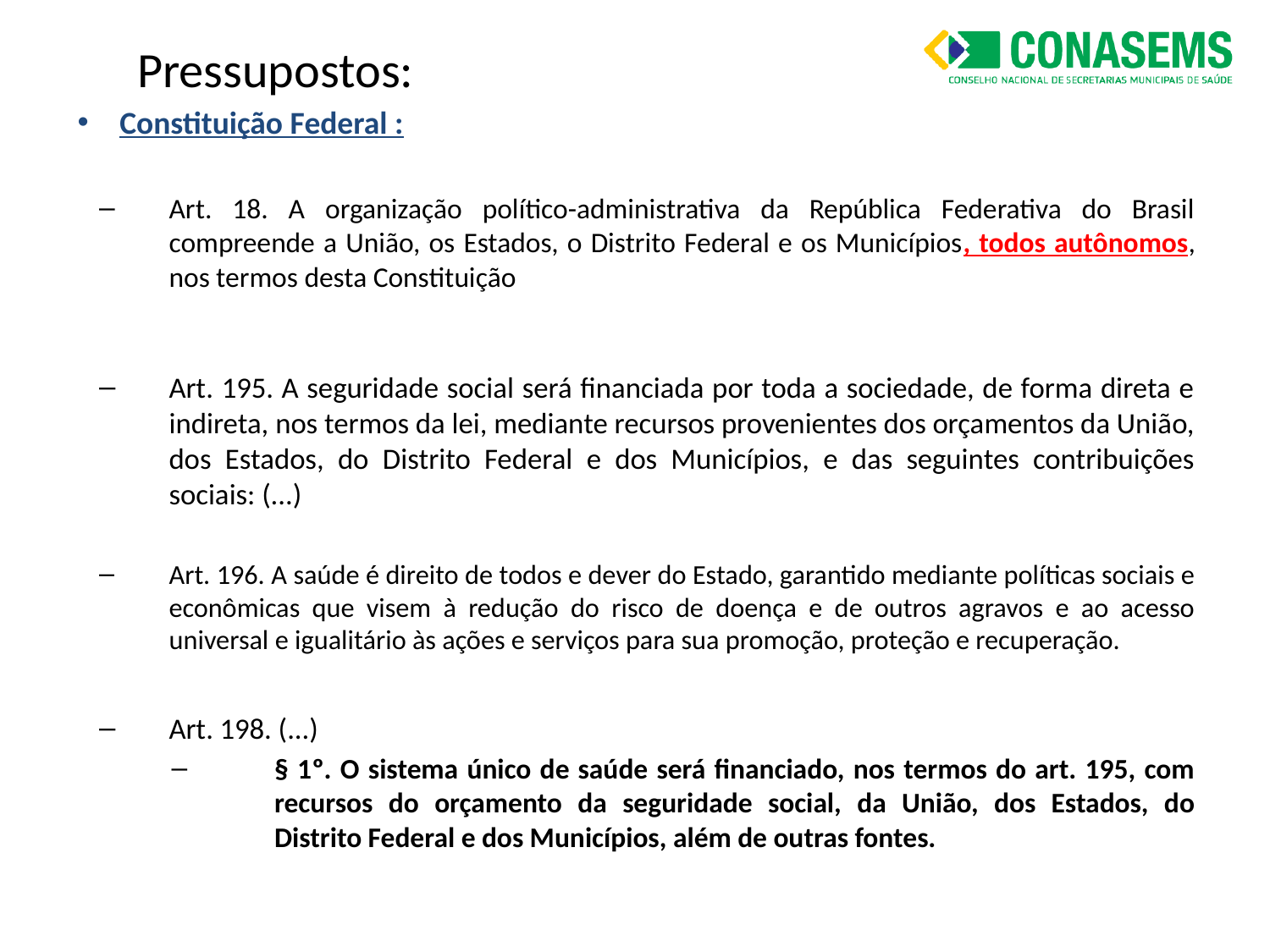

# Pressupostos:
Constituição Federal :

Art. 18. A organização político-administrativa da República Federativa do Brasil compreende a União, os Estados, o Distrito Federal e os Municípios, todos autônomos, nos termos desta Constituição

Art. 195. A seguridade social será financiada por toda a sociedade, de forma direta e indireta, nos termos da lei, mediante recursos provenientes dos orçamentos da União, dos Estados, do Distrito Federal e dos Municípios, e das seguintes contribuições sociais: (...)

Art. 196. A saúde é direito de todos e dever do Estado, garantido mediante políticas sociais e econômicas que visem à redução do risco de doença e de outros agravos e ao acesso universal e igualitário às ações e serviços para sua promoção, proteção e recuperação.

Art. 198. (...)
§ 1º. O sistema único de saúde será financiado, nos termos do art. 195, com recursos do orçamento da seguridade social, da União, dos Estados, do Distrito Federal e dos Municípios, além de outras fontes.